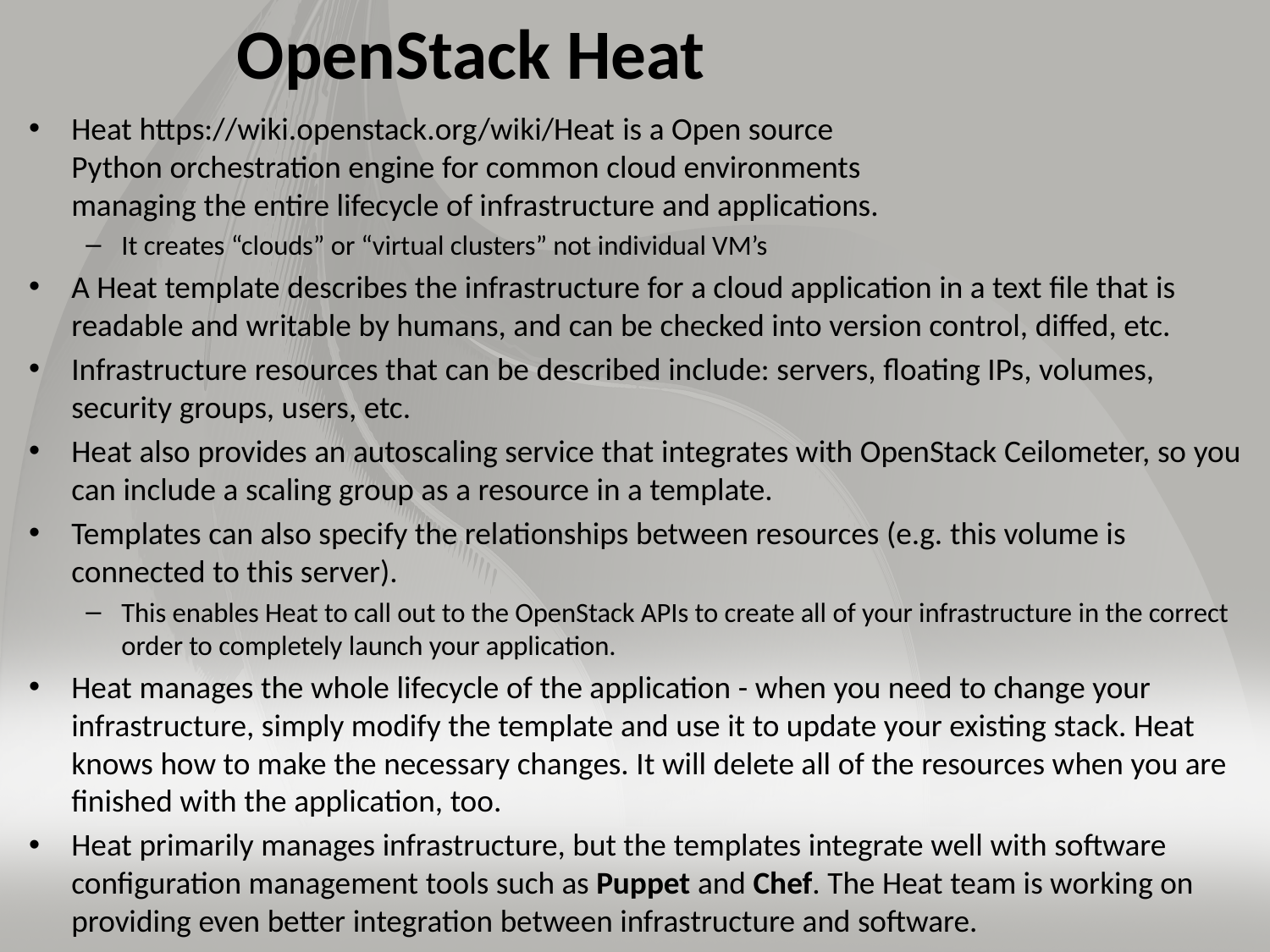

# OpenStack Heat
Heat https://wiki.openstack.org/wiki/Heat is a Open source
Python orchestration engine for common cloud environments 
managing the entire lifecycle of infrastructure and applications.
It creates “clouds” or “virtual clusters” not individual VM’s
A Heat template describes the infrastructure for a cloud application in a text file that is readable and writable by humans, and can be checked into version control, diffed, etc.
Infrastructure resources that can be described include: servers, floating IPs, volumes, security groups, users, etc.
Heat also provides an autoscaling service that integrates with OpenStack Ceilometer, so you can include a scaling group as a resource in a template.
Templates can also specify the relationships between resources (e.g. this volume is connected to this server).
This enables Heat to call out to the OpenStack APIs to create all of your infrastructure in the correct order to completely launch your application.
Heat manages the whole lifecycle of the application - when you need to change your infrastructure, simply modify the template and use it to update your existing stack. Heat knows how to make the necessary changes. It will delete all of the resources when you are finished with the application, too.
Heat primarily manages infrastructure, but the templates integrate well with software configuration management tools such as Puppet and Chef. The Heat team is working on providing even better integration between infrastructure and software.